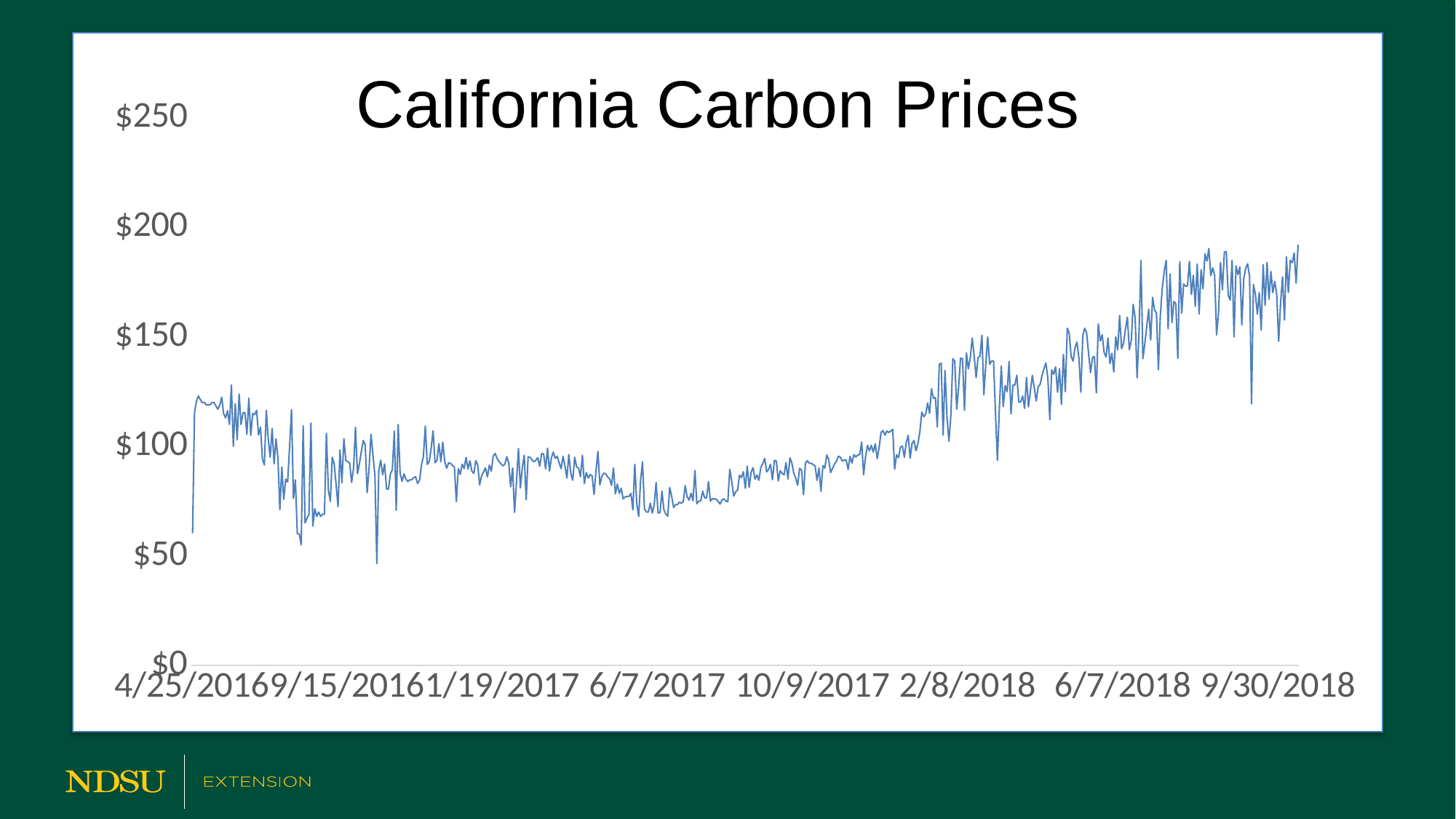

# California Carbon Prices

### Chart

| Category | Total |
|---|---|
| 4/25/2016 | 60.5 |
| 4/26/2016 | 115.5 |
| 4/27/2016 | 120.66666666666667 |
| 4/28/2016 | 123.0 |
| 5/2/2016 | 121.31800000000001 |
| 5/3/2016 | 120.0 |
| 5/4/2016 | 120.06 |
| 5/5/2016 | 119.0 |
| 5/6/2016 | 119.0 |
| 5/9/2016 | 119.0 |
| 5/11/2016 | 120.0 |
| 5/12/2016 | 120.06 |
| 5/13/2016 | 118.5 |
| 5/17/2016 | 117.0 |
| 5/18/2016 | 118.75 |
| 5/20/2016 | 122.445 |
| 5/24/2016 | 115.0 |
| 5/25/2016 | 113.0 |
| 6/1/2016 | 116.34499999999998 |
| 6/2/2016 | 110.0 |
| 6/7/2016 | 128.0 |
| 6/9/2016 | 100.0 |
| 6/13/2016 | 119.46 |
| 6/14/2016 | 103.0 |
| 6/15/2016 | 123.88 |
| 6/16/2016 | 110.0 |
| 6/17/2016 | 115.38 |
| 6/20/2016 | 115.33 |
| 6/21/2016 | 105.5 |
| 6/22/2016 | 122.0 |
| 6/23/2016 | 105.0 |
| 6/24/2016 | 115.0 |
| 6/27/2016 | 114.5 |
| 6/28/2016 | 116.5 |
| 6/30/2016 | 105.23800000000001 |
| 7/1/2016 | 108.73125000000002 |
| 7/5/2016 | 94.27 |
| 7/6/2016 | 91.5 |
| 7/7/2016 | 116.48333333333333 |
| 7/8/2016 | 103.45 |
| 7/11/2016 | 95.0 |
| 7/12/2016 | 108.25399999999999 |
| 7/13/2016 | 92.02 |
| 7/14/2016 | 103.45 |
| 7/15/2016 | 94.53571428571429 |
| 7/18/2016 | 71.0 |
| 7/20/2016 | 90.5 |
| 7/21/2016 | 75.75 |
| 7/25/2016 | 85.0 |
| 7/26/2016 | 83.69 |
| 7/27/2016 | 99.64333333333333 |
| 7/28/2016 | 116.75 |
| 7/29/2016 | 76.1825 |
| 8/1/2016 | 84.66142857142857 |
| 8/3/2016 | 60.0 |
| 8/4/2016 | 60.0 |
| 8/5/2016 | 55.0 |
| 8/8/2016 | 109.41499999999999 |
| 8/9/2016 | 65.0 |
| 8/11/2016 | 67.25 |
| 8/12/2016 | 68.875 |
| 8/15/2016 | 110.58 |
| 8/17/2016 | 63.5 |
| 8/18/2016 | 71.48 |
| 8/22/2016 | 68.0 |
| 8/24/2016 | 70.0 |
| 8/25/2016 | 68.0 |
| 8/26/2016 | 69.0 |
| 8/29/2016 | 69.0 |
| 8/30/2016 | 106.0 |
| 8/31/2016 | 80.0 |
| 9/1/2016 | 74.82666666666667 |
| 9/2/2016 | 95.0 |
| 9/6/2016 | 92.0 |
| 9/7/2016 | 82.5 |
| 9/8/2016 | 72.39666666666666 |
| 9/9/2016 | 98.33333333333333 |
| 9/12/2016 | 83.33333333333333 |
| 9/13/2016 | 103.5 |
| 9/14/2016 | 93.5 |
| 9/15/2016 | 93.0 |
| 9/16/2016 | 92.25 |
| 9/19/2016 | 83.5325 |
| 9/20/2016 | 90.0 |
| 9/21/2016 | 108.66666666666667 |
| 9/22/2016 | 87.5 |
| 9/23/2016 | 92.0 |
| 9/26/2016 | 97.66916666666667 |
| 9/27/2016 | 102.66666666666667 |
| 9/28/2016 | 100.75 |
| 9/29/2016 | 78.83333333333333 |
| 9/30/2016 | 90.0 |
| 10/3/2016 | 105.55555555555556 |
| 10/4/2016 | 95.92333333333333 |
| 10/5/2016 | 86.81 |
| 10/6/2016 | 46.41 |
| 10/7/2016 | 89.0 |
| 10/11/2016 | 93.655 |
| 10/13/2016 | 87.0 |
| 10/17/2016 | 91.96333333333332 |
| 10/18/2016 | 80.5 |
| 10/19/2016 | 80.4675 |
| 10/20/2016 | 87.5 |
| 10/21/2016 | 89.33333333333333 |
| 10/24/2016 | 107.0 |
| 10/25/2016 | 70.8 |
| 10/26/2016 | 110.0 |
| 10/27/2016 | 87.66666666666667 |
| 10/28/2016 | 83.95833333333333 |
| 10/31/2016 | 87.42857142857143 |
| 11/1/2016 | 84.99333333333334 |
| 11/2/2016 | 83.932 |
| 11/3/2016 | 84.68 |
| 11/4/2016 | 84.74333333333334 |
| 11/7/2016 | 85.645 |
| 11/9/2016 | 86.105 |
| 11/10/2016 | 83.0 |
| 11/11/2016 | 84.5 |
| 11/14/2016 | 91.39 |
| 11/15/2016 | 95.5 |
| 11/16/2016 | 109.2 |
| 11/17/2016 | 91.75 |
| 11/18/2016 | 93.0 |
| 11/21/2016 | 99.224 |
| 11/22/2016 | 107.0625 |
| 11/23/2016 | 92.5 |
| 11/28/2016 | 93.535 |
| 11/29/2016 | 101.21750000000002 |
| 11/30/2016 | 92.997 |
| 12/1/2016 | 101.88333333333333 |
| 12/2/2016 | 93.0 |
| 12/5/2016 | 90.0 |
| 12/6/2016 | 92.5 |
| 12/7/2016 | 92.23 |
| 12/8/2016 | 91.2375 |
| 12/9/2016 | 90.5 |
| 12/12/2016 | 74.75 |
| 12/13/2016 | 89.82 |
| 12/14/2016 | 87.19714285714285 |
| 12/15/2016 | 91.87 |
| 12/16/2016 | 89.83333333333333 |
| 12/19/2016 | 94.9 |
| 12/20/2016 | 89.67857142857143 |
| 12/21/2016 | 93.41833333333334 |
| 12/22/2016 | 88.67 |
| 12/23/2016 | 87.62777777777778 |
| 12/27/2016 | 93.414 |
| 12/28/2016 | 91.5 |
| 12/29/2016 | 82.4 |
| 12/30/2016 | 86.41666666666667 |
| 1/3/2017 | 88.26666666666667 |
| 1/5/2017 | 90.1575 |
| 1/6/2017 | 86.0 |
| 1/9/2017 | 91.42 |
| 1/10/2017 | 88.66666666666667 |
| 1/11/2017 | 95.5 |
| 1/12/2017 | 96.75 |
| 1/13/2017 | 94.45 |
| 1/16/2017 | 93.0 |
| 1/17/2017 | 92.0 |
| 1/19/2017 | 91.065 |
| 1/20/2017 | 91.83333333333333 |
| 1/23/2017 | 95.245 |
| 1/25/2017 | 92.33333333333333 |
| 1/26/2017 | 81.5 |
| 1/27/2017 | 90.16 |
| 1/30/2017 | 69.82 |
| 1/31/2017 | 83.75 |
| 2/1/2017 | 98.97 |
| 2/2/2017 | 81.0 |
| 2/3/2017 | 90.39285714285714 |
| 2/6/2017 | 95.88 |
| 2/7/2017 | 75.625 |
| 2/8/2017 | 95.2 |
| 2/10/2017 | 95.0 |
| 2/13/2017 | 93.75 |
| 2/14/2017 | 93.0 |
| 2/15/2017 | 93.66666666666667 |
| 2/16/2017 | 94.81 |
| 2/17/2017 | 90.88 |
| 2/20/2017 | 96.78 |
| 2/21/2017 | 96.5 |
| 2/22/2017 | 89.75 |
| 2/24/2017 | 99.16333333333334 |
| 2/26/2017 | 88.75 |
| 2/28/2017 | 94.75 |
| 3/1/2017 | 97.34666666666668 |
| 3/2/2017 | 94.5 |
| 3/3/2017 | 95.5 |
| 3/6/2017 | 92.44 |
| 3/7/2017 | 89.77499999999999 |
| 3/9/2017 | 95.49 |
| 3/13/2017 | 91.0 |
| 3/14/2017 | 85.47333333333334 |
| 3/15/2017 | 96.27000000000001 |
| 3/16/2017 | 87.72200000000001 |
| 3/20/2017 | 84.5 |
| 3/23/2017 | 95.0 |
| 3/24/2017 | 90.58 |
| 3/27/2017 | 90.14285714285714 |
| 3/28/2017 | 86.14285714285714 |
| 3/29/2017 | 95.90625 |
| 3/30/2017 | 83.0 |
| 3/31/2017 | 88.0375 |
| 4/3/2017 | 85.49666666666667 |
| 4/4/2017 | 87.1225 |
| 4/5/2017 | 86.5 |
| 4/6/2017 | 78.0 |
| 4/7/2017 | 88.78 |
| 4/10/2017 | 97.68 |
| 4/11/2017 | 82.378 |
| 4/12/2017 | 86.28571428571429 |
| 4/13/2017 | 87.77666666666667 |
| 4/18/2017 | 87.44375000000001 |
| 4/20/2017 | 86.0 |
| 4/21/2017 | 85.17 |
| 4/24/2017 | 82.16666666666667 |
| 4/25/2017 | 90.11111111111111 |
| 4/27/2017 | 78.25 |
| 4/28/2017 | 82.76666666666667 |
| 5/2/2017 | 78.46000000000001 |
| 5/3/2017 | 80.806 |
| 5/4/2017 | 76.0 |
| 5/5/2017 | 76.875 |
| 5/8/2017 | 77.1325 |
| 5/9/2017 | 77.14 |
| 5/10/2017 | 78.46000000000001 |
| 5/11/2017 | 71.0 |
| 5/16/2017 | 91.8 |
| 5/17/2017 | 73.83333333333333 |
| 5/18/2017 | 68.0 |
| 5/19/2017 | 84.5 |
| 5/22/2017 | 93.0 |
| 5/23/2017 | 71.33333333333333 |
| 5/24/2017 | 70.0 |
| 5/26/2017 | 70.0 |
| 6/1/2017 | 74.0 |
| 6/2/2017 | 69.5 |
| 6/5/2017 | 73.175 |
| 6/6/2017 | 83.5 |
| 6/7/2017 | 69.5 |
| 6/8/2017 | 69.75 |
| 6/9/2017 | 79.5 |
| 6/12/2017 | 71.0 |
| 6/13/2017 | 69.0 |
| 6/14/2017 | 68.125 |
| 6/15/2017 | 81.16666666666667 |
| 6/16/2017 | 77.25 |
| 6/19/2017 | 72.08333333333333 |
| 6/20/2017 | 73.345 |
| 6/21/2017 | 73.375 |
| 6/22/2017 | 74.5 |
| 6/23/2017 | 74.0 |
| 6/26/2017 | 74.75 |
| 6/27/2017 | 82.06666666666666 |
| 6/28/2017 | 77.0 |
| 6/29/2017 | 75.375 |
| 6/30/2017 | 78.58333333333333 |
| 7/3/2017 | 75.17 |
| 7/5/2017 | 89.0 |
| 7/6/2017 | 73.77250000000001 |
| 7/7/2017 | 74.92285714285715 |
| 7/10/2017 | 75.05428571428571 |
| 7/11/2017 | 79.5 |
| 7/12/2017 | 76.45166666666667 |
| 7/13/2017 | 76.5 |
| 7/17/2017 | 83.83 |
| 7/18/2017 | 75.0 |
| 7/21/2017 | 76.0 |
| 7/23/2017 | 76.0 |
| 7/24/2017 | 75.87666666666667 |
| 7/25/2017 | 74.82000000000001 |
| 7/27/2017 | 73.62 |
| 7/28/2017 | 75.57142857142857 |
| 7/31/2017 | 76.0 |
| 8/1/2017 | 74.94 |
| 8/2/2017 | 74.66666666666667 |
| 8/3/2017 | 89.56666666666666 |
| 8/4/2017 | 84.01666666666667 |
| 8/7/2017 | 77.25 |
| 8/8/2017 | 79.19666666666667 |
| 8/15/2017 | 79.976 |
| 8/16/2017 | 86.75 |
| 8/17/2017 | 85.73071428571428 |
| 8/18/2017 | 88.375 |
| 8/21/2017 | 80.83333333333333 |
| 8/22/2017 | 91.0 |
| 8/23/2017 | 81.25 |
| 8/24/2017 | 88.2 |
| 8/25/2017 | 90.25 |
| 8/28/2017 | 85.0 |
| 8/29/2017 | 87.0 |
| 8/30/2017 | 84.4375 |
| 8/31/2017 | 90.31857142857143 |
| 9/1/2017 | 92.0625 |
| 9/4/2017 | 94.5 |
| 9/5/2017 | 88.33333333333333 |
| 9/6/2017 | 89.37333333333333 |
| 9/7/2017 | 91.774 |
| 9/8/2017 | 84.8 |
| 9/11/2017 | 93.58333333333333 |
| 9/12/2017 | 93.25 |
| 9/13/2017 | 84.19 |
| 9/14/2017 | 88.83333333333333 |
| 9/15/2017 | 87.64285714285714 |
| 9/18/2017 | 86.95833333333333 |
| 9/19/2017 | 92.588 |
| 9/20/2017 | 85.07142857142857 |
| 9/21/2017 | 94.75 |
| 9/22/2017 | 92.375 |
| 9/25/2017 | 87.65384615384616 |
| 9/26/2017 | 85.5 |
| 9/27/2017 | 82.22727272727273 |
| 9/28/2017 | 89.92714285714285 |
| 9/29/2017 | 89.225 |
| 10/2/2017 | 78.0 |
| 10/3/2017 | 92.36333333333334 |
| 10/4/2017 | 93.44666666666667 |
| 10/5/2017 | 92.23428571428572 |
| 10/6/2017 | 92.25 |
| 10/9/2017 | 91.66666666666667 |
| 10/11/2017 | 90.94999999999999 |
| 10/12/2017 | 84.41666666666667 |
| 10/13/2017 | 90.0625 |
| 10/16/2017 | 79.44 |
| 10/17/2017 | 91.19666666666667 |
| 10/18/2017 | 90.04166666666667 |
| 10/19/2017 | 96.0 |
| 10/20/2017 | 94.0 |
| 10/23/2017 | 88.0 |
| 10/24/2017 | 89.98545454545454 |
| 10/25/2017 | 92.0 |
| 10/26/2017 | 93.09 |
| 10/27/2017 | 95.5 |
| 10/28/2017 | 95.0 |
| 10/30/2017 | 93.34 |
| 10/31/2017 | 93.66666666666667 |
| 11/1/2017 | 93.806 |
| 11/2/2017 | 89.41666666666667 |
| 11/3/2017 | 95.38 |
| 11/6/2017 | 92.375 |
| 11/7/2017 | 96.21333333333332 |
| 11/8/2017 | 95.12 |
| 11/14/2017 | 96.05 |
| 11/15/2017 | 96.2875 |
| 11/16/2017 | 102.0 |
| 11/17/2017 | 87.0 |
| 11/20/2017 | 95.18333333333334 |
| 11/21/2017 | 100.41499999999999 |
| 11/22/2017 | 98.0 |
| 11/27/2017 | 100.41384615384617 |
| 11/28/2017 | 97.34375 |
| 11/29/2017 | 101.15 |
| 11/30/2017 | 94.3825 |
| 12/1/2017 | 99.52333333333333 |
| 12/4/2017 | 106.378 |
| 12/5/2017 | 107.23 |
| 12/6/2017 | 105.128 |
| 12/7/2017 | 106.95666666666666 |
| 12/8/2017 | 106.35 |
| 12/11/2017 | 107.0 |
| 12/12/2017 | 107.75 |
| 12/13/2017 | 89.60799999999999 |
| 12/14/2017 | 96.16666666666667 |
| 12/15/2017 | 94.80571428571429 |
| 12/18/2017 | 99.6875 |
| 12/19/2017 | 100.12176470588236 |
| 12/20/2017 | 95.0 |
| 12/21/2017 | 101.91666666666667 |
| 12/22/2017 | 105.0 |
| 12/26/2017 | 94.62142857142858 |
| 12/27/2017 | 101.42857142857143 |
| 12/28/2017 | 102.66666666666667 |
| 12/29/2017 | 98.0 |
| 1/2/2018 | 101.22999999999999 |
| 1/3/2018 | 106.686 |
| 1/5/2018 | 115.67666666666668 |
| 1/8/2018 | 113.53000000000002 |
| 1/9/2018 | 114.71000000000001 |
| 1/10/2018 | 119.77666666666666 |
| 1/11/2018 | 115.098 |
| 1/12/2018 | 126.33333333333333 |
| 1/15/2018 | 122.0 |
| 1/16/2018 | 122.28333333333335 |
| 1/17/2018 | 108.84 |
| 1/18/2018 | 137.5 |
| 1/19/2018 | 138.0 |
| 1/22/2018 | 105.16666666666667 |
| 1/23/2018 | 134.66666666666666 |
| 1/24/2018 | 113.15 |
| 1/25/2018 | 102.3 |
| 1/26/2018 | 114.375 |
| 1/29/2018 | 140.0 |
| 1/30/2018 | 139.0 |
| 1/31/2018 | 117.0 |
| 2/1/2018 | 127.1575 |
| 2/2/2018 | 140.32 |
| 2/5/2018 | 140.0 |
| 2/6/2018 | 116.5 |
| 2/7/2018 | 142.65666666666667 |
| 2/8/2018 | 135.44 |
| 2/9/2018 | 140.54999999999998 |
| 2/13/2018 | 149.5 |
| 2/14/2018 | 141.5 |
| 2/15/2018 | 131.44833333333335 |
| 2/16/2018 | 140.5 |
| 2/19/2018 | 141.175 |
| 2/20/2018 | 150.75 |
| 2/21/2018 | 123.62 |
| 2/22/2018 | 137.5 |
| 2/23/2018 | 150.0 |
| 2/26/2018 | 137.4975 |
| 2/27/2018 | 139.0 |
| 2/28/2018 | 138.975 |
| 3/1/2018 | 115.125 |
| 3/2/2018 | 93.6 |
| 3/5/2018 | 117.535 |
| 3/6/2018 | 136.664 |
| 3/7/2018 | 118.20375 |
| 3/8/2018 | 127.83500000000001 |
| 3/10/2018 | 125.0 |
| 3/12/2018 | 138.765 |
| 3/13/2018 | 114.78875 |
| 3/14/2018 | 128.0 |
| 3/15/2018 | 128.04 |
| 3/16/2018 | 132.5 |
| 3/19/2018 | 120.16666666666667 |
| 3/20/2018 | 120.375 |
| 3/21/2018 | 123.0 |
| 3/22/2018 | 117.33333333333333 |
| 3/23/2018 | 131.5 |
| 3/26/2018 | 118.07142857142857 |
| 3/27/2018 | 125.36764705882354 |
| 3/28/2018 | 132.4 |
| 3/29/2018 | 126.5988888888889 |
| 4/2/2018 | 120.70380952380954 |
| 4/3/2018 | 127.25 |
| 4/4/2018 | 128.31 |
| 4/5/2018 | 132.34333333333333 |
| 4/6/2018 | 135.43142857142857 |
| 4/9/2018 | 138.125 |
| 4/10/2018 | 130.97899999999998 |
| 4/11/2018 | 112.16000000000001 |
| 4/12/2018 | 134.9775 |
| 4/13/2018 | 132.975 |
| 4/16/2018 | 136.32500000000002 |
| 4/17/2018 | 124.72000000000001 |
| 4/18/2018 | 135.52 |
| 4/19/2018 | 119.1875 |
| 4/20/2018 | 142.0 |
| 4/23/2018 | 125.0 |
| 4/24/2018 | 154.0 |
| 4/25/2018 | 151.75 |
| 4/26/2018 | 141.0 |
| 4/30/2018 | 139.0 |
| 5/1/2018 | 144.92 |
| 5/2/2018 | 147.69 |
| 5/3/2018 | 140.352 |
| 5/4/2018 | 124.75142857142858 |
| 5/7/2018 | 150.5 |
| 5/8/2018 | 154.0 |
| 5/9/2018 | 151.804 |
| 5/10/2018 | 142.41 |
| 5/11/2018 | 133.7 |
| 5/15/2018 | 140.651 |
| 5/16/2018 | 141.01 |
| 5/17/2018 | 124.5 |
| 5/18/2018 | 156.0 |
| 5/21/2018 | 148.1575 |
| 5/22/2018 | 151.0 |
| 5/23/2018 | 143.0 |
| 5/24/2018 | 140.825 |
| 5/25/2018 | 149.5 |
| 5/29/2018 | 137.86111111111111 |
| 5/30/2018 | 142.5 |
| 5/31/2018 | 134.0441176470588 |
| 6/1/2018 | 150.07666666666668 |
| 6/4/2018 | 144.11333333333334 |
| 6/5/2018 | 159.75 |
| 6/6/2018 | 144.67153846153846 |
| 6/7/2018 | 146.99142857142857 |
| 6/8/2018 | 153.615 |
| 6/11/2018 | 159.0475 |
| 6/12/2018 | 144.16333333333333 |
| 6/13/2018 | 148.30333333333334 |
| 6/14/2018 | 164.87 |
| 6/15/2018 | 158.64000000000001 |
| 6/18/2018 | 131.38 |
| 6/19/2018 | 152.19 |
| 6/20/2018 | 185.0 |
| 6/22/2018 | 140.0825 |
| 6/25/2018 | 146.83333333333334 |
| 6/26/2018 | 155.0 |
| 6/27/2018 | 162.57142857142858 |
| 6/28/2018 | 148.6 |
| 6/29/2018 | 168.0681818181818 |
| 7/2/2018 | 162.4257142857143 |
| 7/3/2018 | 160.885 |
| 7/4/2018 | 135.0 |
| 7/5/2018 | 159.834 |
| 7/6/2018 | 172.3 |
| 7/7/2018 | 180.0 |
| 7/9/2018 | 185.0 |
| 7/10/2018 | 153.6975 |
| 7/11/2018 | 178.77 |
| 7/12/2018 | 156.595 |
| 7/13/2018 | 166.18916666666667 |
| 7/16/2018 | 165.148 |
| 7/17/2018 | 140.168 |
| 7/18/2018 | 184.39 |
| 7/19/2018 | 160.858 |
| 7/20/2018 | 174.2 |
| 7/23/2018 | 173.14285714285714 |
| 7/24/2018 | 173.33499999999998 |
| 7/25/2018 | 184.5666666666667 |
| 7/26/2018 | 169.4375 |
| 7/30/2018 | 178.2 |
| 7/31/2018 | 163.94375 |
| 8/1/2018 | 183.3025 |
| 8/2/2018 | 160.5 |
| 8/3/2018 | 180.673 |
| 8/6/2018 | 172.0 |
| 8/9/2018 | 187.98333333333335 |
| 8/10/2018 | 184.66 |
| 8/13/2018 | 190.385 |
| 8/14/2018 | 178.0 |
| 8/15/2018 | 181.5625 |
| 8/16/2018 | 177.9746153846154 |
| 8/17/2018 | 150.91666666666666 |
| 8/20/2018 | 161.005 |
| 8/21/2018 | 184.0 |
| 8/22/2018 | 171.5625 |
| 8/23/2018 | 188.8 |
| 8/24/2018 | 189.0 |
| 8/27/2018 | 168.99 |
| 8/28/2018 | 166.8 |
| 8/29/2018 | 185.0 |
| 8/30/2018 | 150.0 |
| 8/31/2018 | 182.4525 |
| 9/4/2018 | 178.5 |
| 9/5/2018 | 181.984 |
| 9/6/2018 | 155.4275 |
| 9/7/2018 | 176.66636363636366 |
| 9/10/2018 | 181.34125 |
| 9/11/2018 | 183.435 |
| 9/12/2018 | 177.6 |
| 9/13/2018 | 119.5 |
| 9/14/2018 | 173.99818181818182 |
| 9/16/2018 | 169.5 |
| 9/17/2018 | 160.4333333333333 |
| 9/18/2018 | 170.22062499999998 |
| 9/19/2018 | 153.18333333333334 |
| 9/20/2018 | 183.0 |
| 9/21/2018 | 164.41642857142855 |
| 9/23/2018 | 184.0 |
| 9/24/2018 | 167.26 |
| 9/25/2018 | 179.94444444444446 |
| 9/26/2018 | 170.26785714285714 |
| 9/27/2018 | 175.35363636363635 |
| 9/28/2018 | 169.54538461538462 |
| 9/30/2018 | 148.0 |
| 10/1/2018 | 165.75666666666666 |
| 10/2/2018 | 177.42944444444447 |
| 10/3/2018 | 157.71571428571428 |
| 10/4/2018 | 186.64266666666666 |
| 10/5/2018 | 170.3657142857143 |
| 10/8/2018 | 185.0 |
| 10/9/2018 | 183.996 |
| 10/10/2018 | 188.37142857142857 |
| 10/11/2018 | 174.64285714285714 |
| 10/12/2018 | 192.0 |